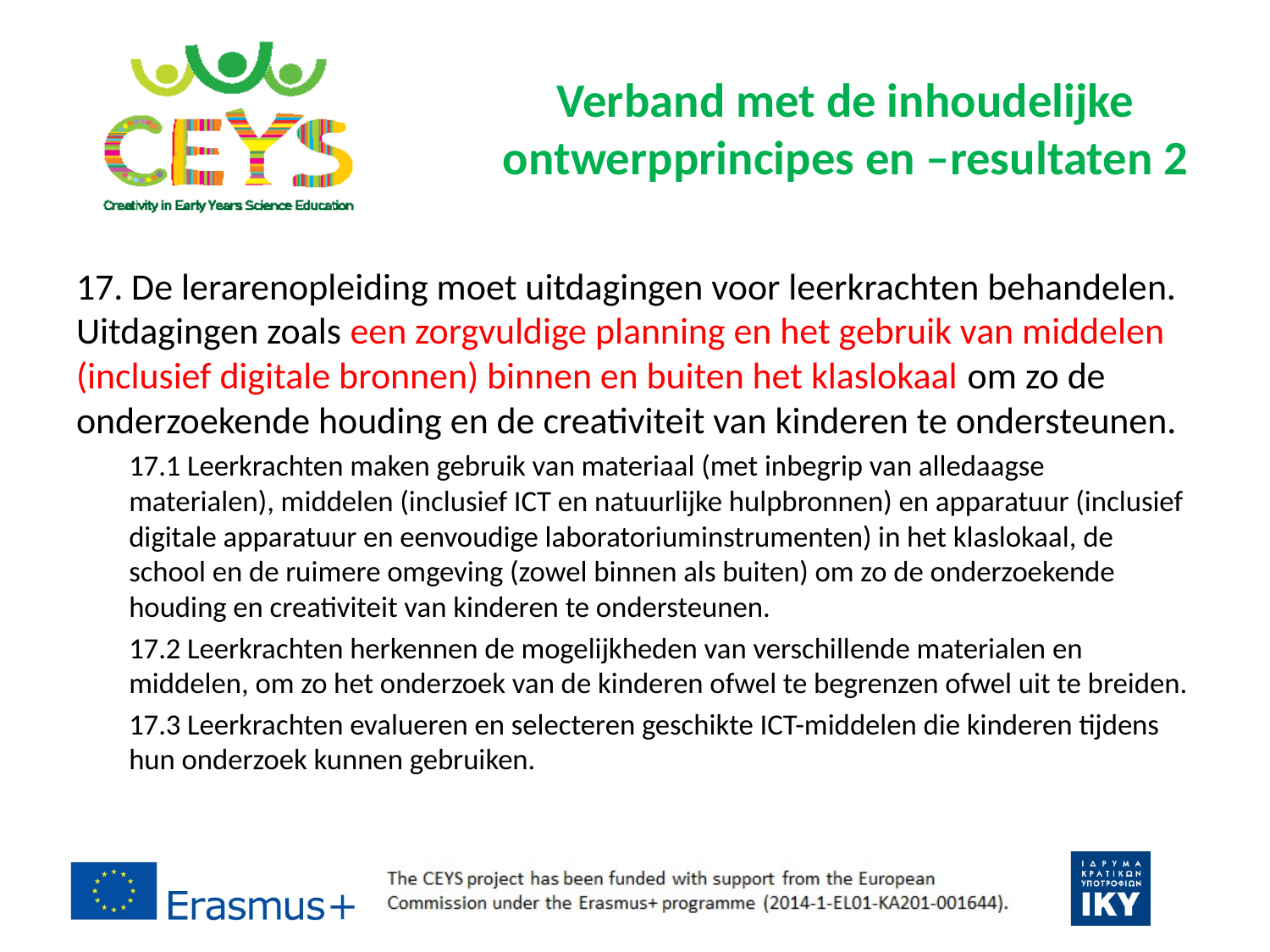

# Verband met de inhoudelijke ontwerpprincipes en –resultaten 2
17. De lerarenopleiding moet uitdagingen voor leerkrachten behandelen. Uitdagingen zoals een zorgvuldige planning en het gebruik van middelen (inclusief digitale bronnen) binnen en buiten het klaslokaal om zo de onderzoekende houding en de creativiteit van kinderen te ondersteunen.
17.1 Leerkrachten maken gebruik van materiaal (met inbegrip van alledaagse materialen), middelen (inclusief ICT en natuurlijke hulpbronnen) en apparatuur (inclusief digitale apparatuur en eenvoudige laboratoriuminstrumenten) in het klaslokaal, de school en de ruimere omgeving (zowel binnen als buiten) om zo de onderzoekende houding en creativiteit van kinderen te ondersteunen.
17.2 Leerkrachten herkennen de mogelijkheden van verschillende materialen en middelen, om zo het onderzoek van de kinderen ofwel te begrenzen ofwel uit te breiden.
17.3 Leerkrachten evalueren en selecteren geschikte ICT-middelen die kinderen tijdens hun onderzoek kunnen gebruiken.